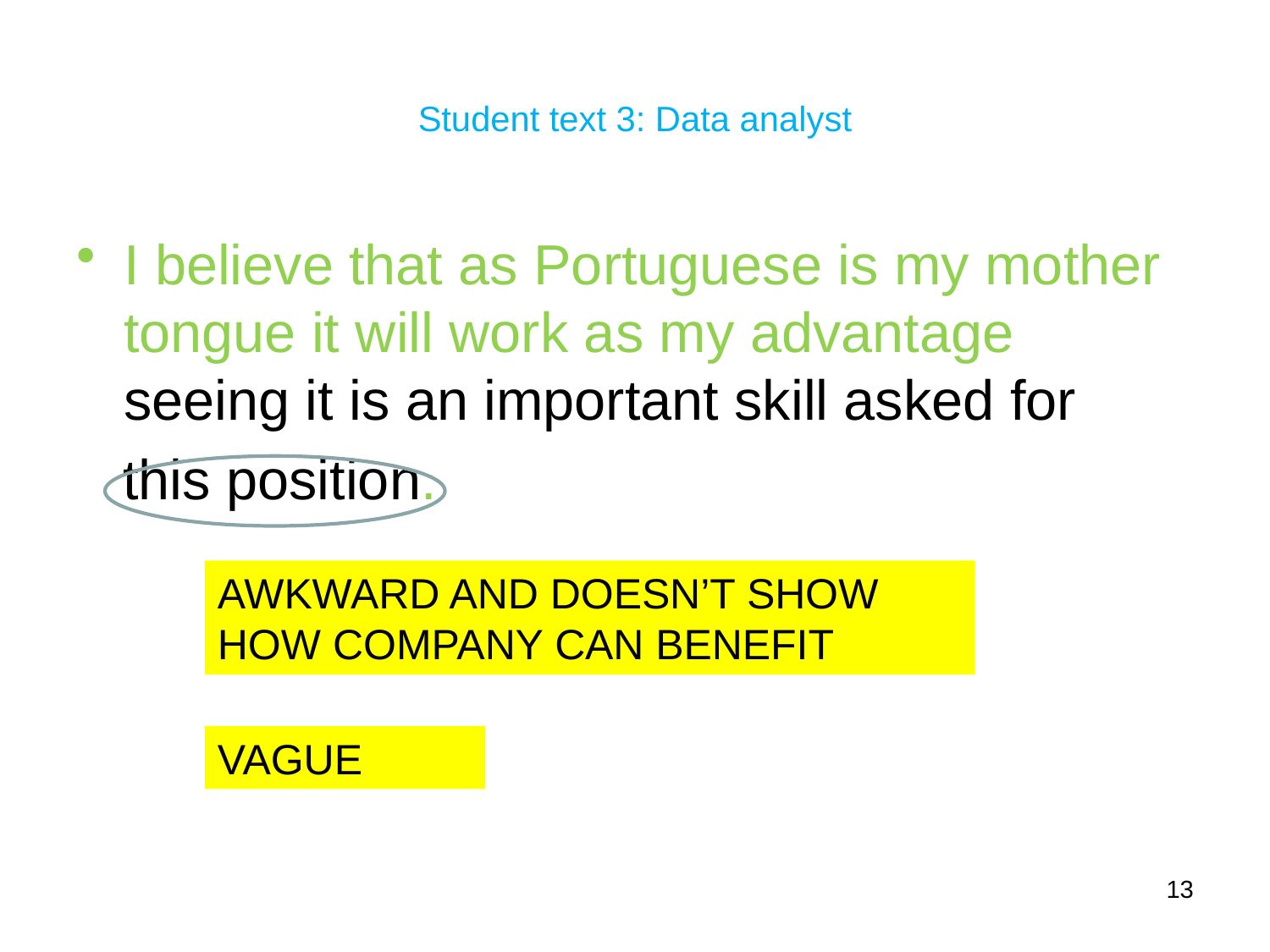

# Student text 3: Data analyst
I believe that as Portuguese is my mother tongue it will work as my advantage seeing it is an important skill asked for
   this position.

AWKWARD AND DOESN’T SHOW HOW COMPANY CAN BENEFIT
VAGUE
13